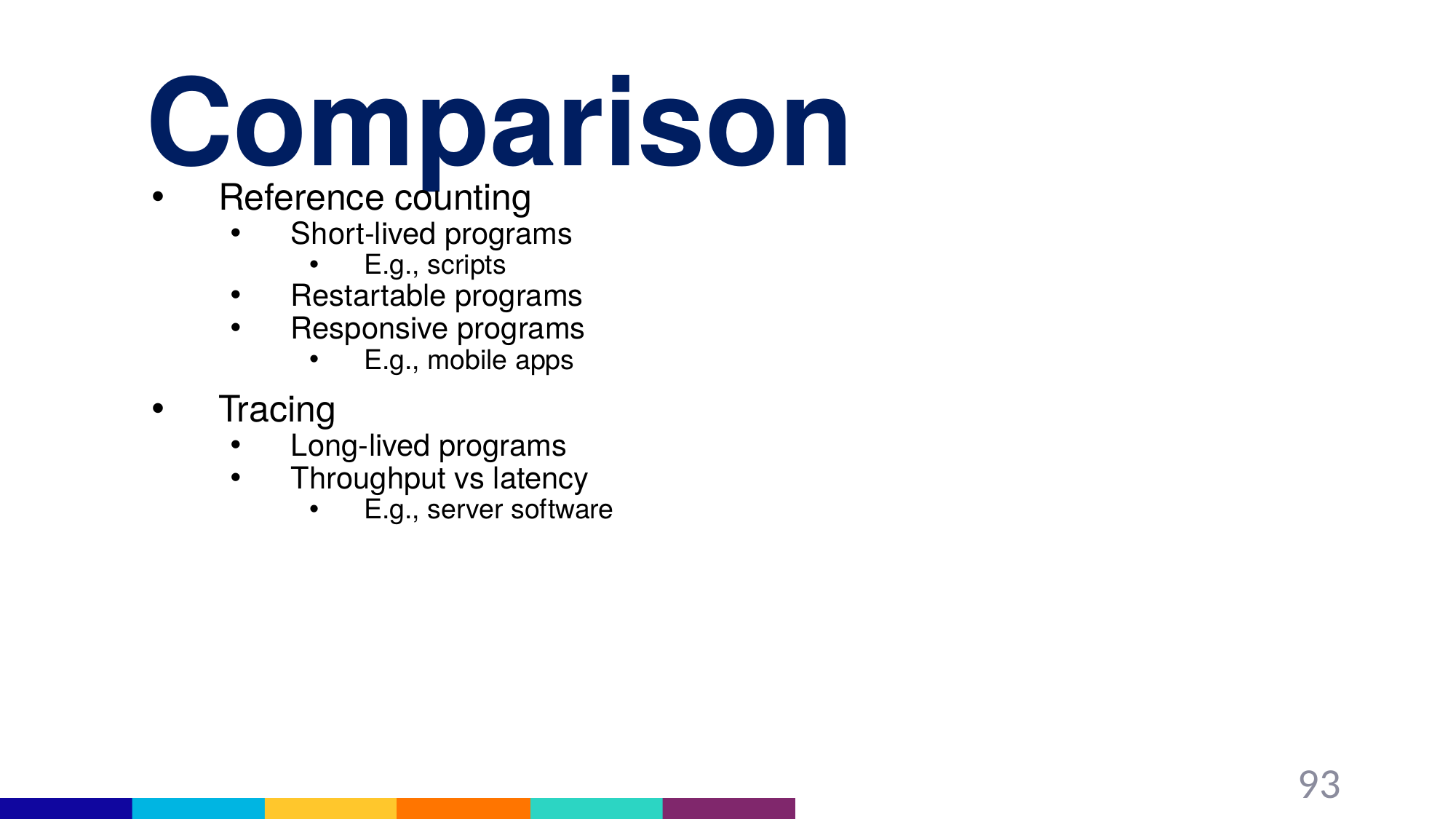

# Comparison
Reference counting
Short-lived programs
E.g., scripts
Restartable programs
Responsive programs
E.g., mobile apps
Tracing
Long-lived programs
Throughput vs latency
E.g., server software
93